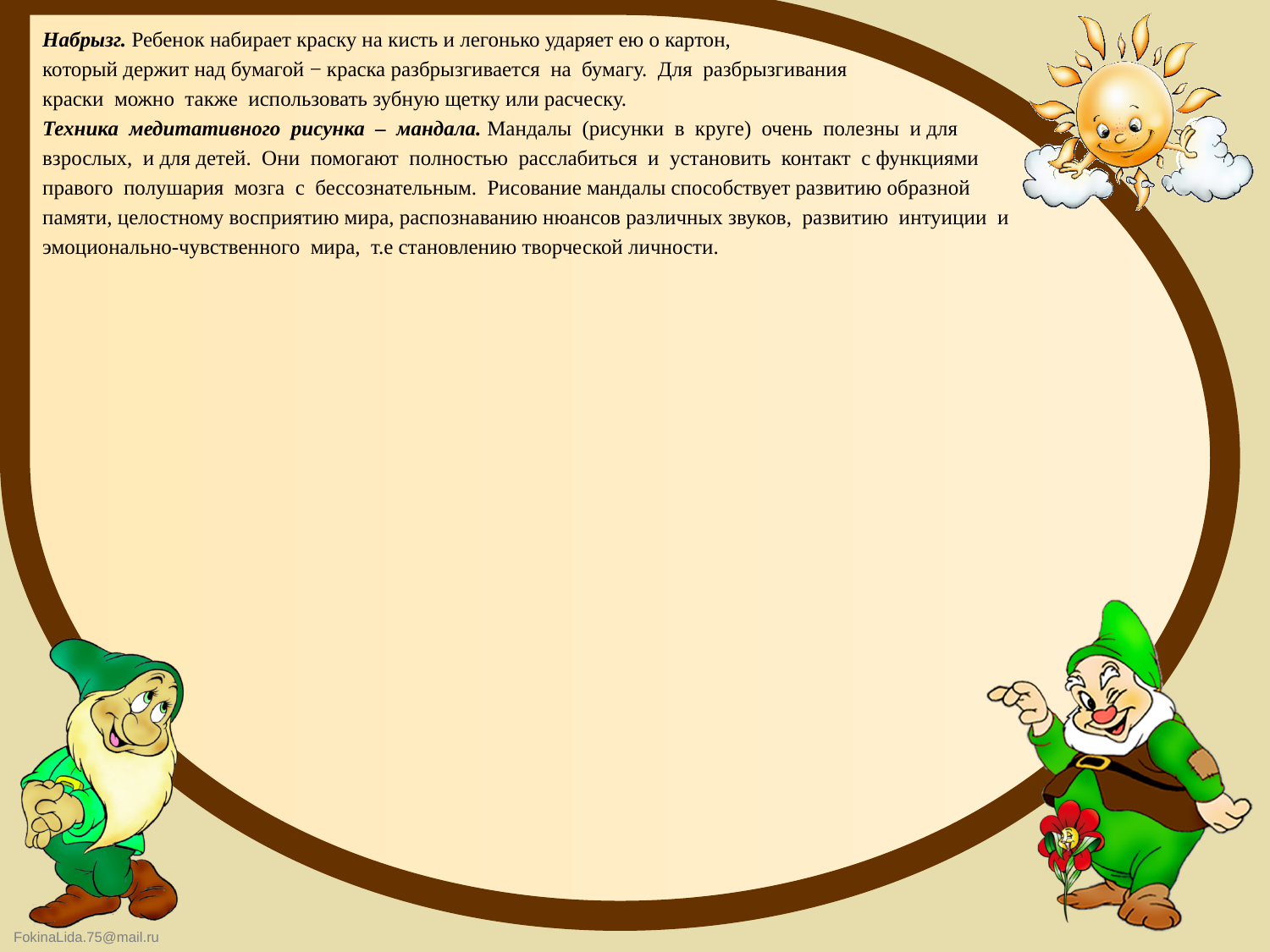

Набрызг. Ребенок набирает краску на кисть и легонько ударяет ею о картон,
который держит над бумагой − краска разбрызгивается  на  бумагу.  Для  разбрызгивания
краски  можно  также  использовать зубную щетку или расческу.
Техника  медитативного  рисунка  –  мандала. Мандалы  (рисунки  в  круге)  очень  полезны  и для
взрослых,  и для детей.  Они  помогают  полностью  расслабиться  и  установить  контакт  с функциями
правого  полушария  мозга  с  бессознательным.  Рисование мандалы способствует развитию образной
памяти, целостному восприятию мира, распознаванию нюансов различных звуков,  развитию  интуиции  и
эмоционально-чувственного  мира,  т.е становлению творческой личности.